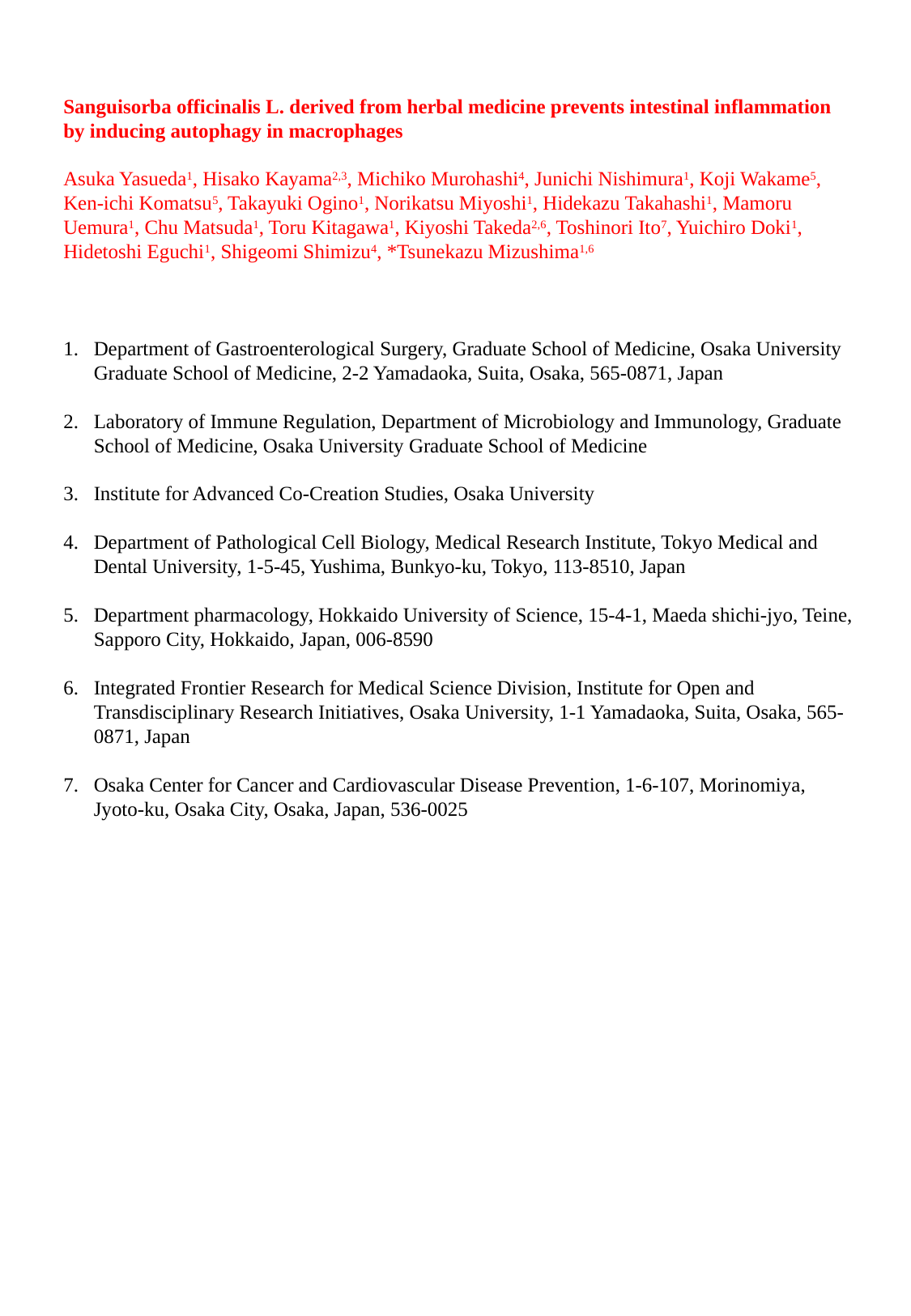

Sanguisorba officinalis L. derived from herbal medicine prevents intestinal inflammation by inducing autophagy in macrophages

Asuka Yasueda1, Hisako Kayama2,3, Michiko Murohashi4, Junichi Nishimura1, Koji Wakame5, Ken-ichi Komatsu5, Takayuki Ogino1, Norikatsu Miyoshi1, Hidekazu Takahashi1, Mamoru Uemura1, Chu Matsuda1, Toru Kitagawa1, Kiyoshi Takeda2,6, Toshinori Ito7, Yuichiro Doki1, Hidetoshi Eguchi1, Shigeomi Shimizu4, *Tsunekazu Mizushima1,6

Department of Gastroenterological Surgery, Graduate School of Medicine, Osaka University Graduate School of Medicine, 2-2 Yamadaoka, Suita, Osaka, 565-0871, Japan

Laboratory of Immune Regulation, Department of Microbiology and Immunology, Graduate School of Medicine, Osaka University Graduate School of Medicine

Institute for Advanced Co-Creation Studies, Osaka University

Department of Pathological Cell Biology, Medical Research Institute, Tokyo Medical and Dental University, 1-5-45, Yushima, Bunkyo-ku, Tokyo, 113-8510, Japan

Department pharmacology, Hokkaido University of Science, 15-4-1, Maeda shichi-jyo, Teine, Sapporo City, Hokkaido, Japan, 006-8590

Integrated Frontier Research for Medical Science Division, Institute for Open and Transdisciplinary Research Initiatives, Osaka University, 1-1 Yamadaoka, Suita, Osaka, 565-0871, Japan

Osaka Center for Cancer and Cardiovascular Disease Prevention, 1-6-107, Morinomiya, Jyoto-ku, Osaka City, Osaka, Japan, 536-0025